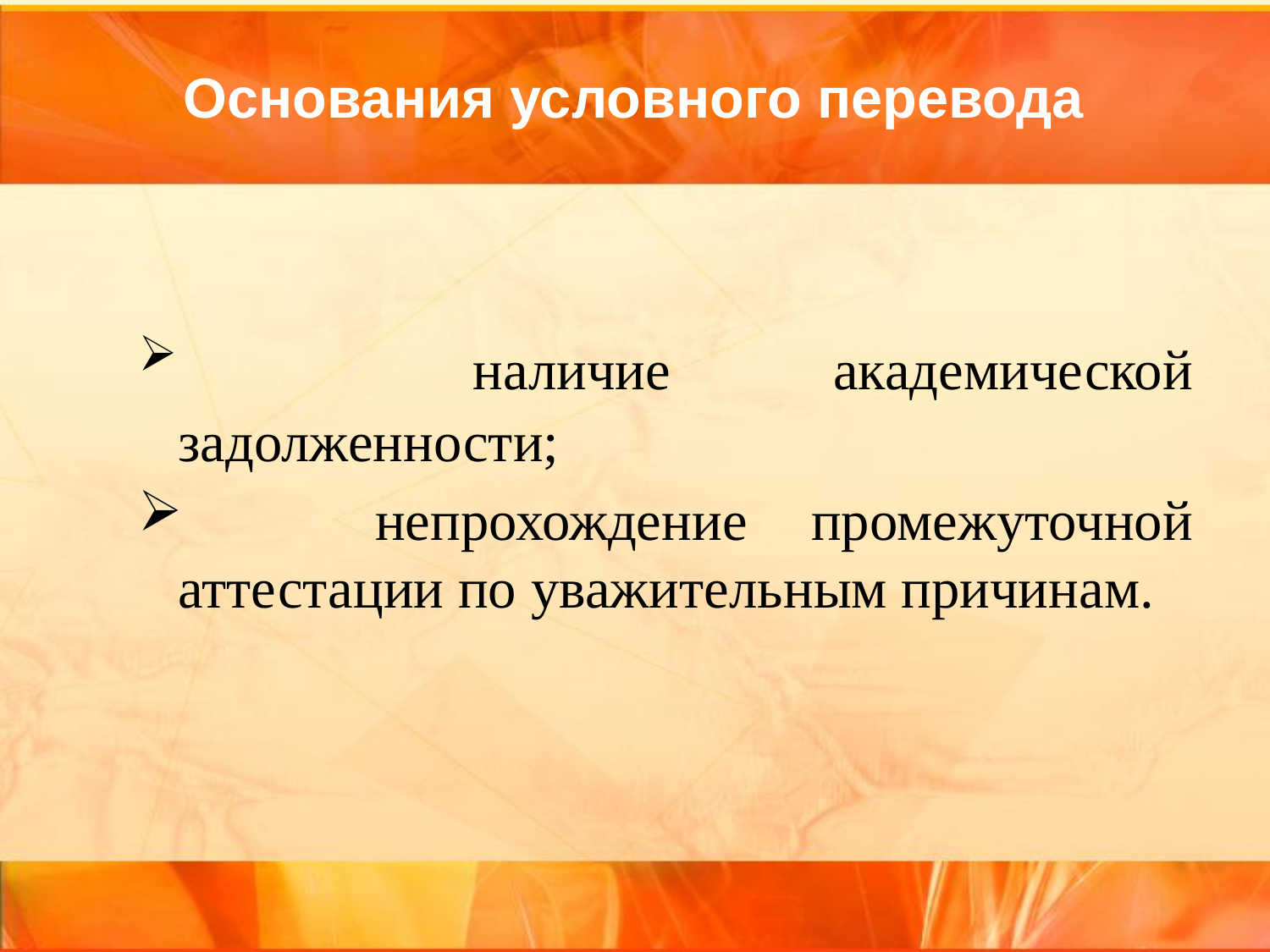

# Основания условного перевода
	 наличие академической задолженности;
   непрохождение промежуточной аттестации по уважительным причинам.